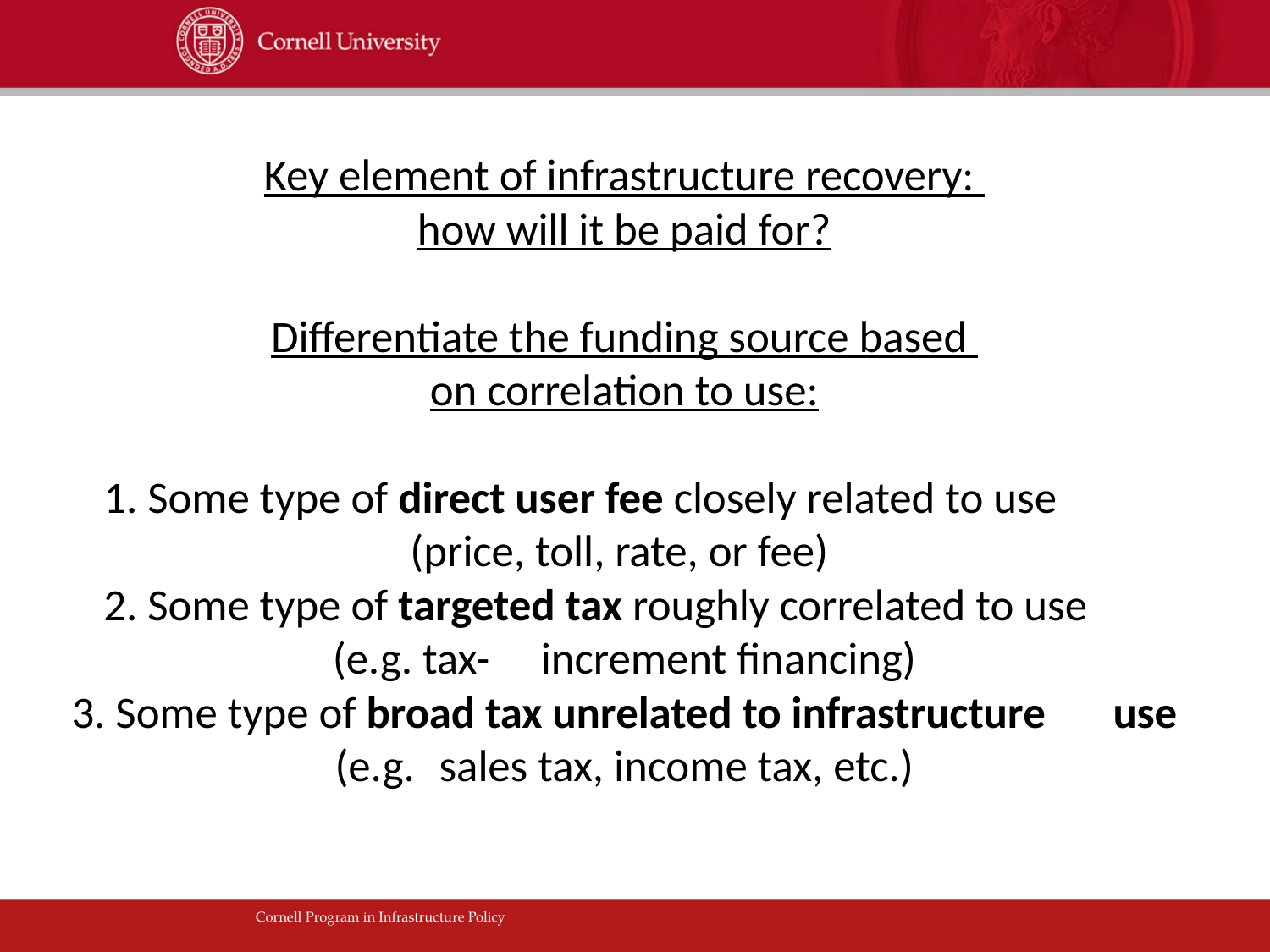

Key element of infrastructure recovery:
how will it be paid for?
Differentiate the funding source based
on correlation to use:
1. Some type of direct user fee closely related to use 	(price, toll, rate, or fee)
2. Some type of targeted tax roughly correlated to use 	(e.g. tax-	increment financing)
3. Some type of broad tax unrelated to infrastructure 	use (e.g. 	sales tax, income tax, etc.)